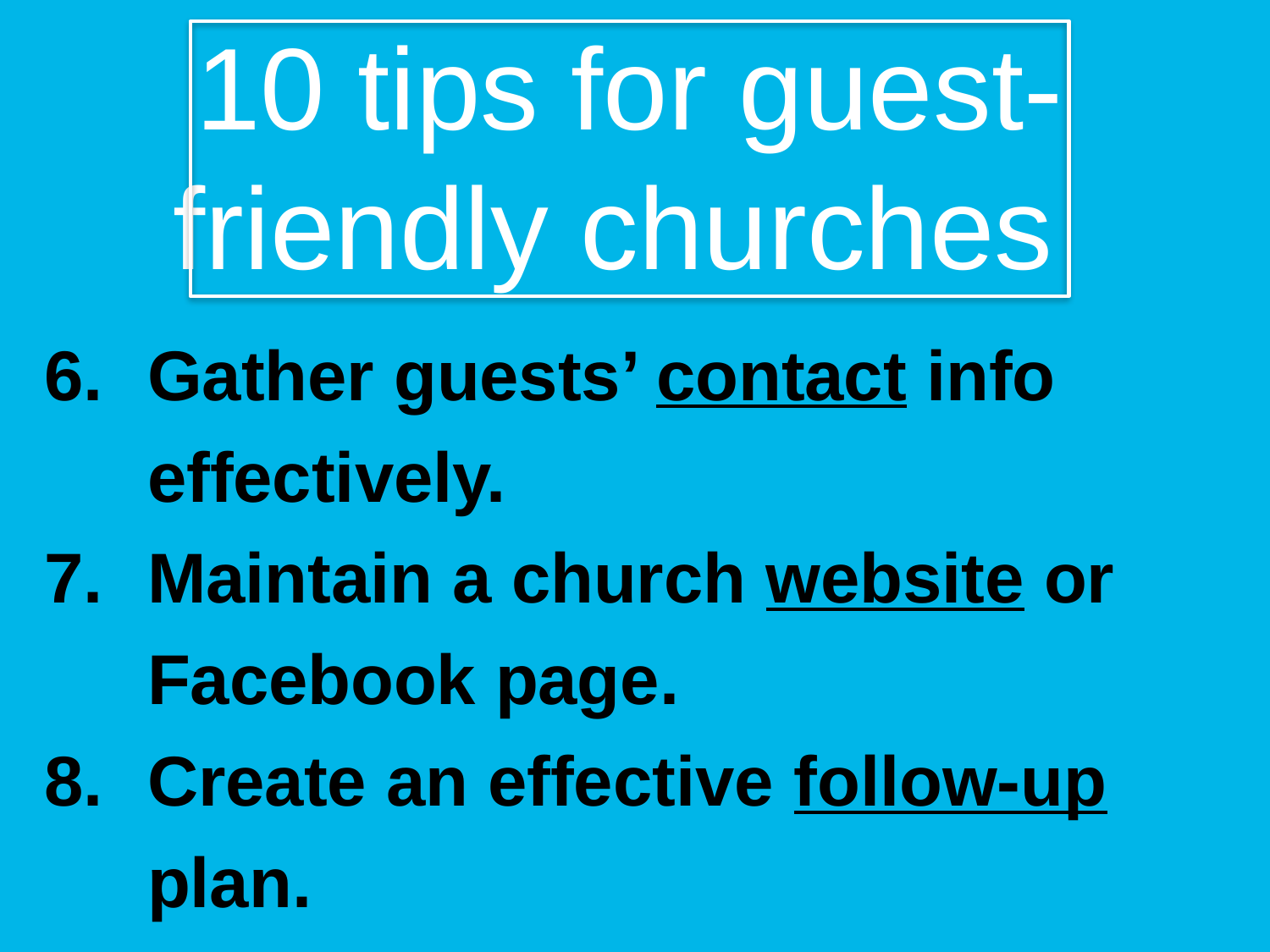

10 tips for guest-friendly churches
Gather guests’ contact info effectively.
Maintain a church website or Facebook page.
Create an effective follow-up plan.
Do everything with excellence.
Review and discuss guest-friendly ‘manners’ as a church each year.